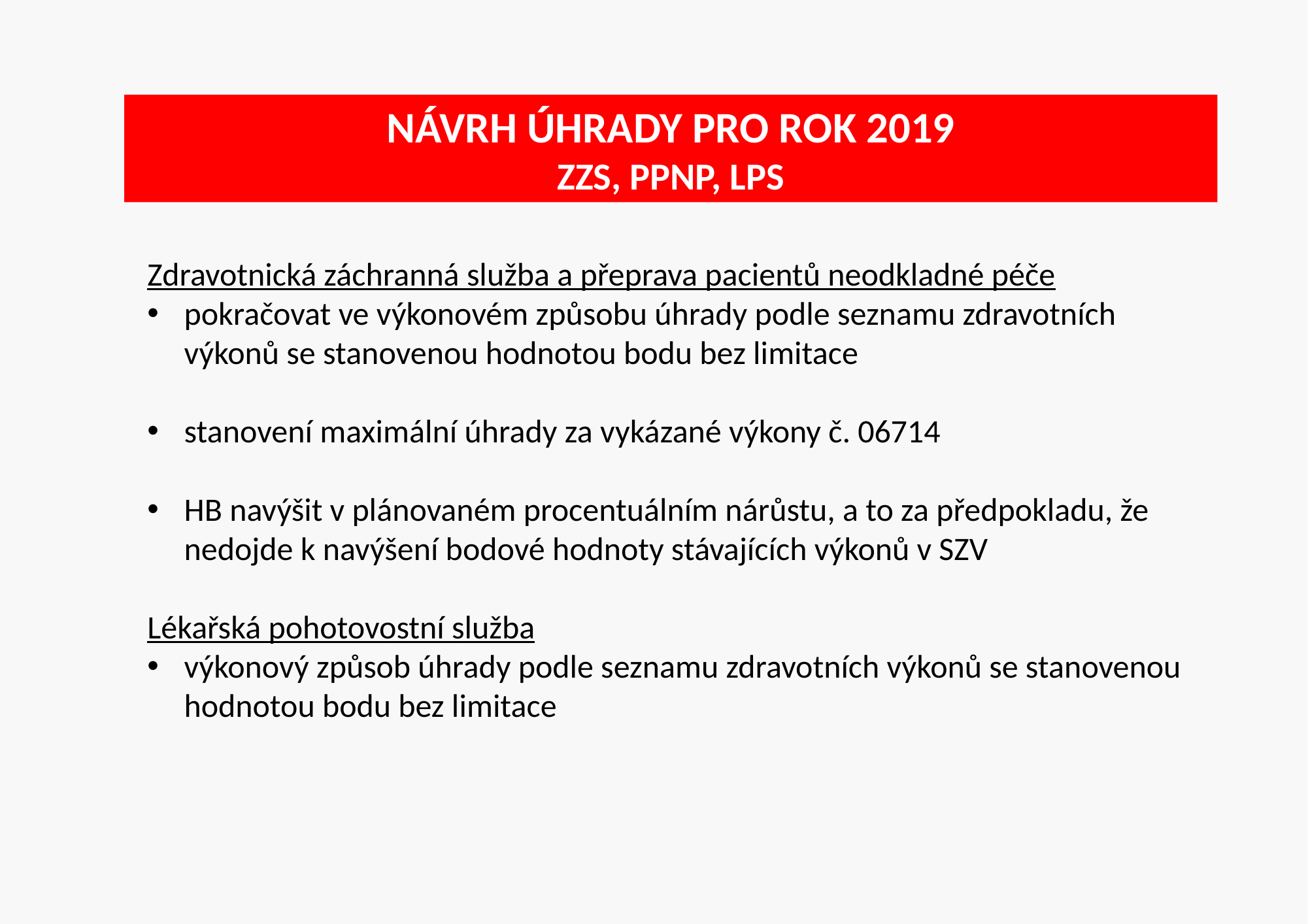

# Návrh úhrady pro rok 2019 zZS, PPNP, LPS
Zdravotnická záchranná služba a přeprava pacientů neodkladné péče
pokračovat ve výkonovém způsobu úhrady podle seznamu zdravotních výkonů se stanovenou hodnotou bodu bez limitace

stanovení maximální úhrady za vykázané výkony č. 06714

HB navýšit v plánovaném procentuálním nárůstu, a to za předpokladu, že nedojde k navýšení bodové hodnoty stávajících výkonů v SZV

Lékařská pohotovostní služba
výkonový způsob úhrady podle seznamu zdravotních výkonů se stanovenou hodnotou bodu bez limitace
7